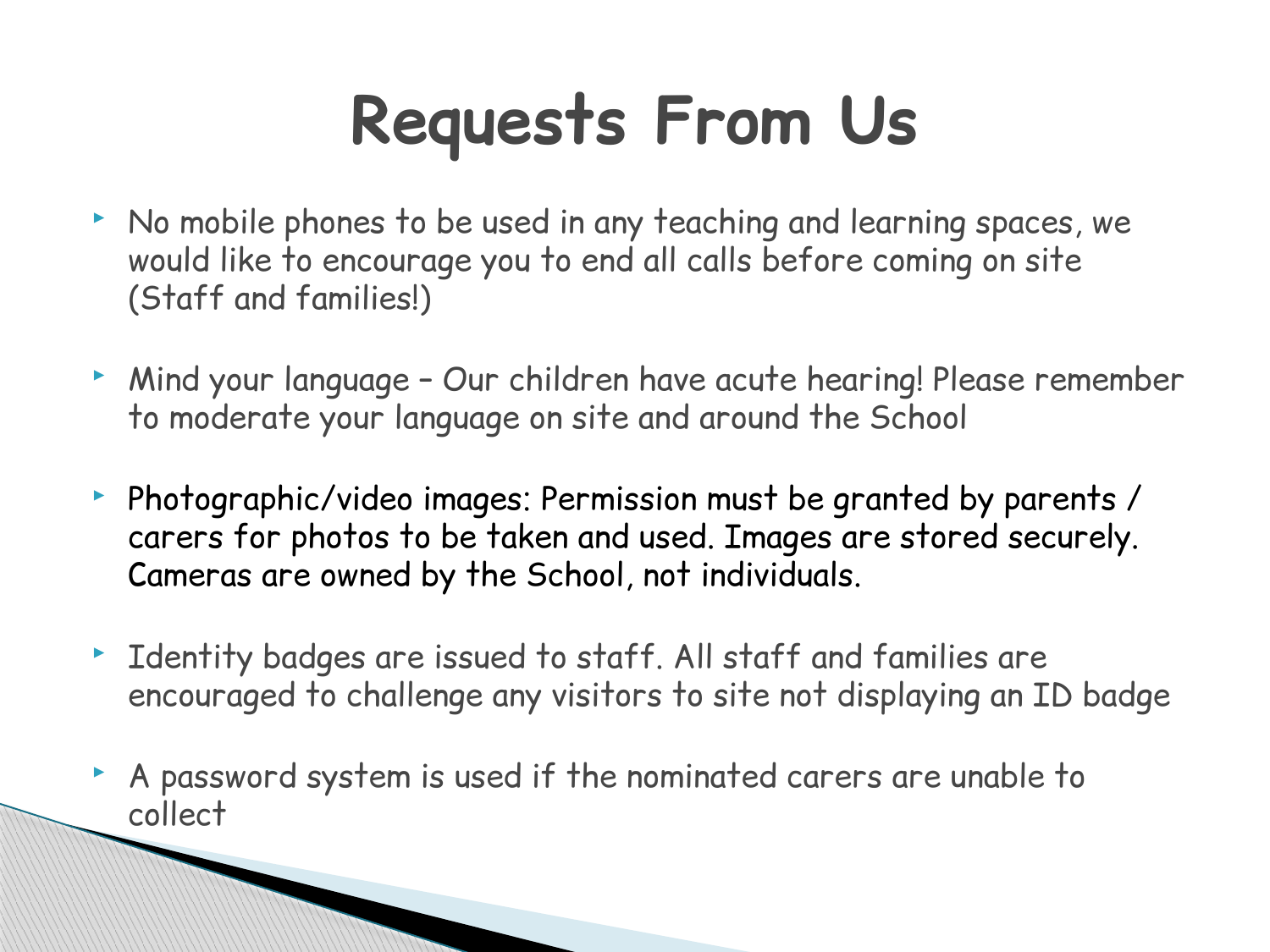

# Requests From Us
No mobile phones to be used in any teaching and learning spaces, we would like to encourage you to end all calls before coming on site  (Staff and families!)

Mind your language – Our children have acute hearing! Please remember to moderate your language on site and around the School

Photographic/video images: Permission must be granted by parents / carers for photos to be taken and used. Images are stored securely. Cameras are owned by the School, not individuals.

Identity badges are issued to staff. All staff and families are encouraged to challenge any visitors to site not displaying an ID badge

A password system is used if the nominated carers are unable to collect